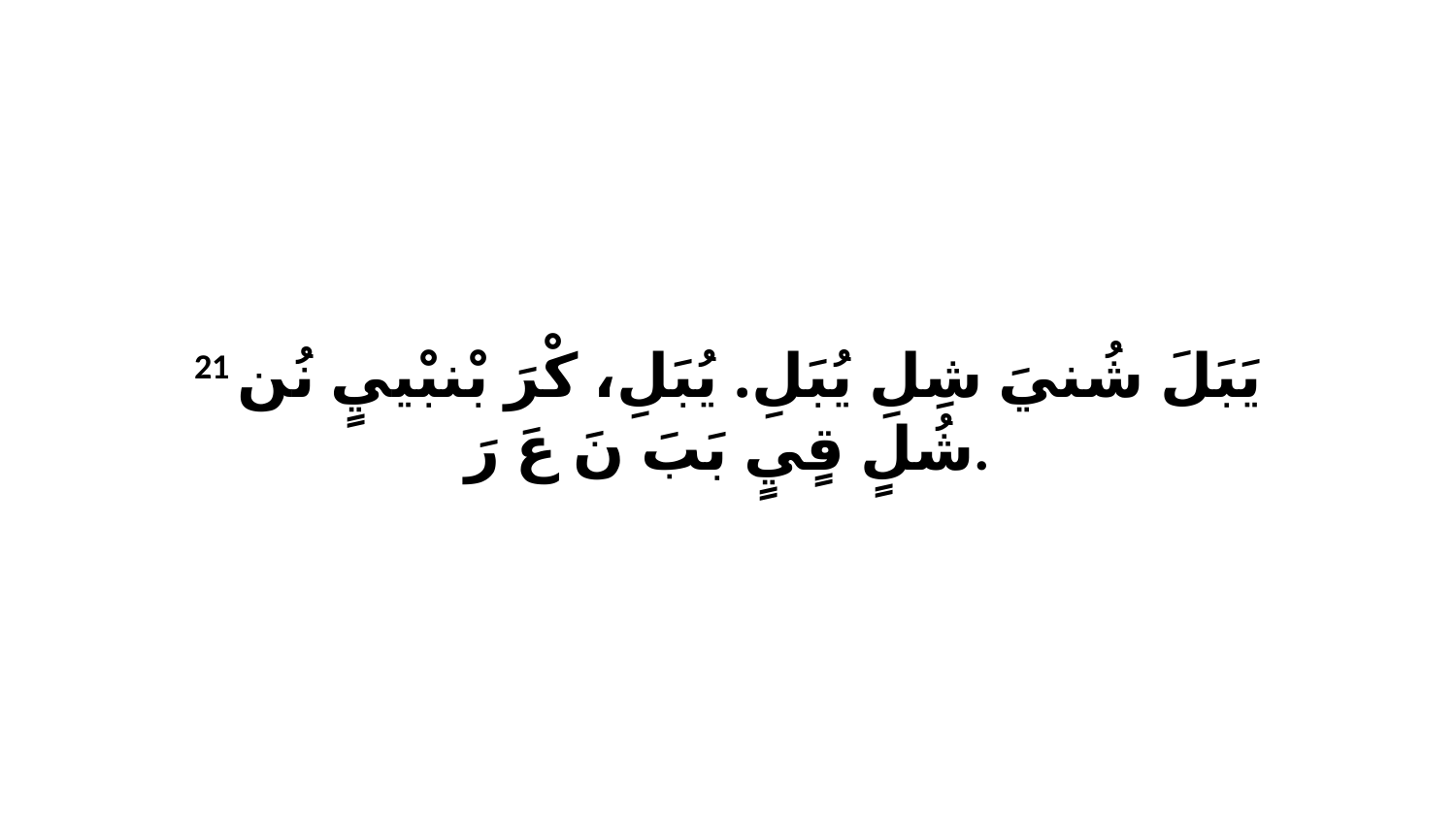

21 يَبَلَ شُنيَ شِلِ يُبَلِ. يُبَلِ، كْرَ بْنبْييٍ نُن شُلٍ قٍيٍ بَبَ نَ عَ رَ.